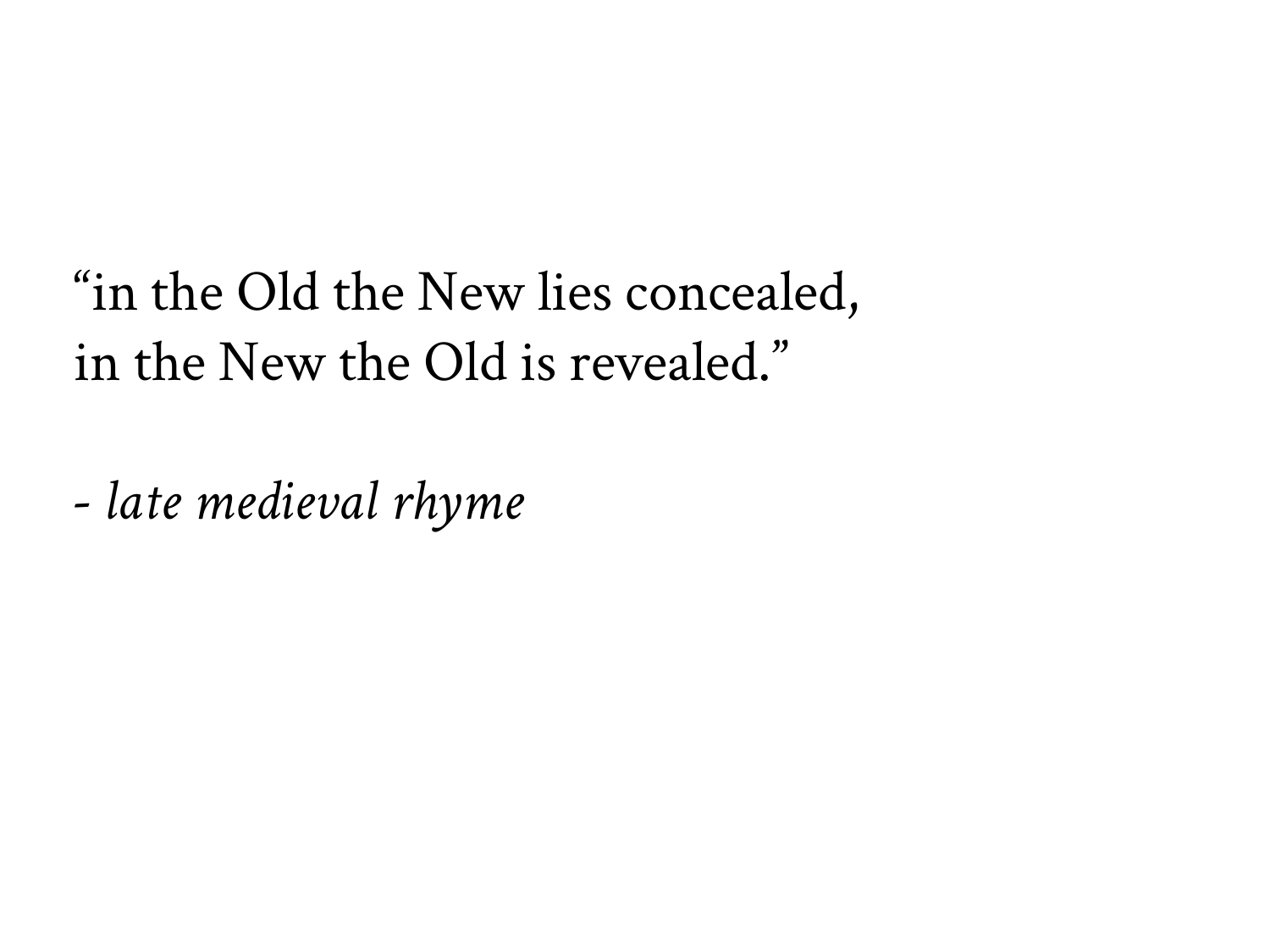

“in the Old the New lies concealed,
in the New the Old is revealed.”

- late medieval rhyme